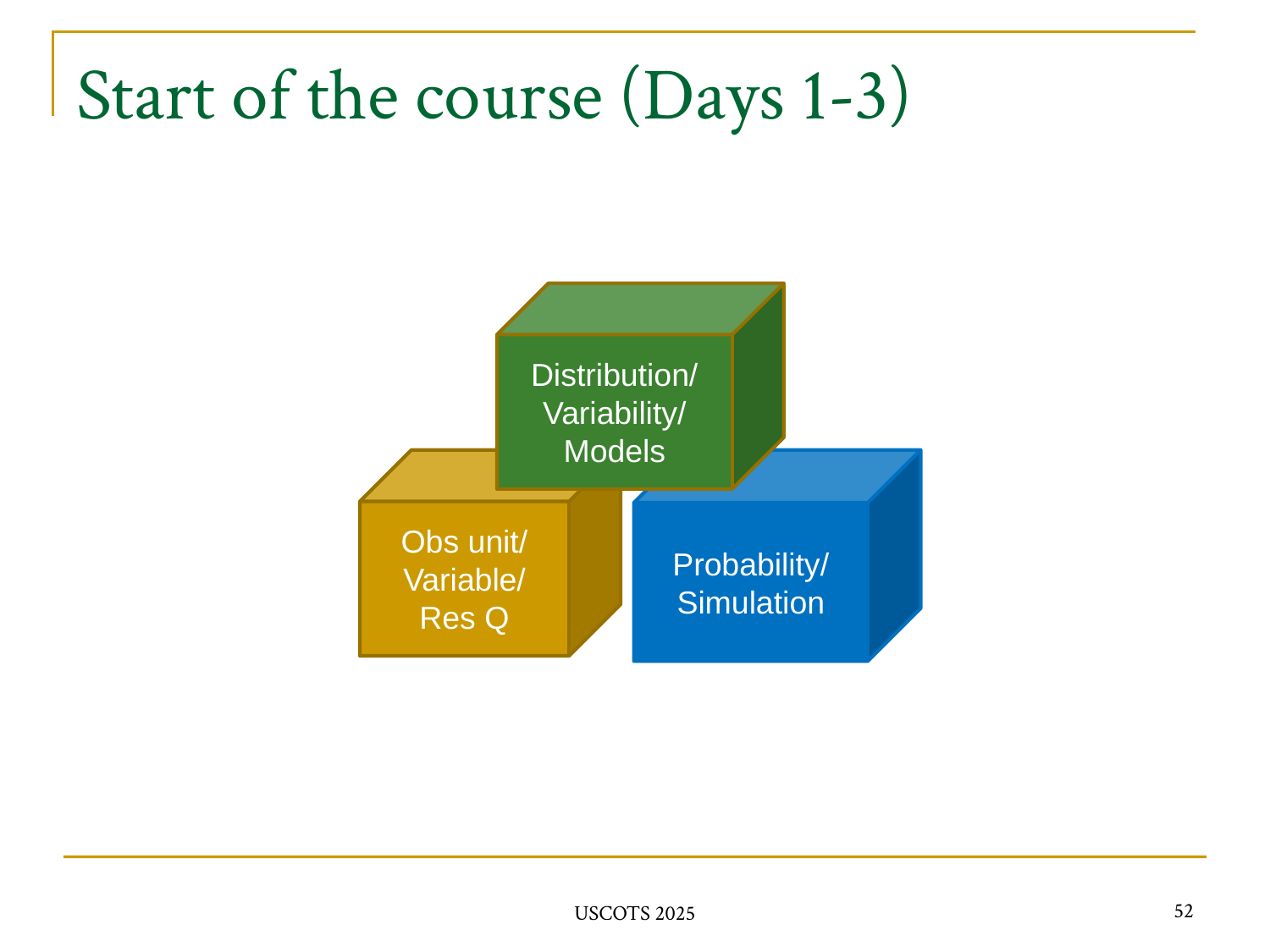

# Start of the course (Days 1-3)

Distribution/ Variability/ Models
Obs unit/ Variable/ Res Q
Probability/ Simulation
52
USCOTS 2025